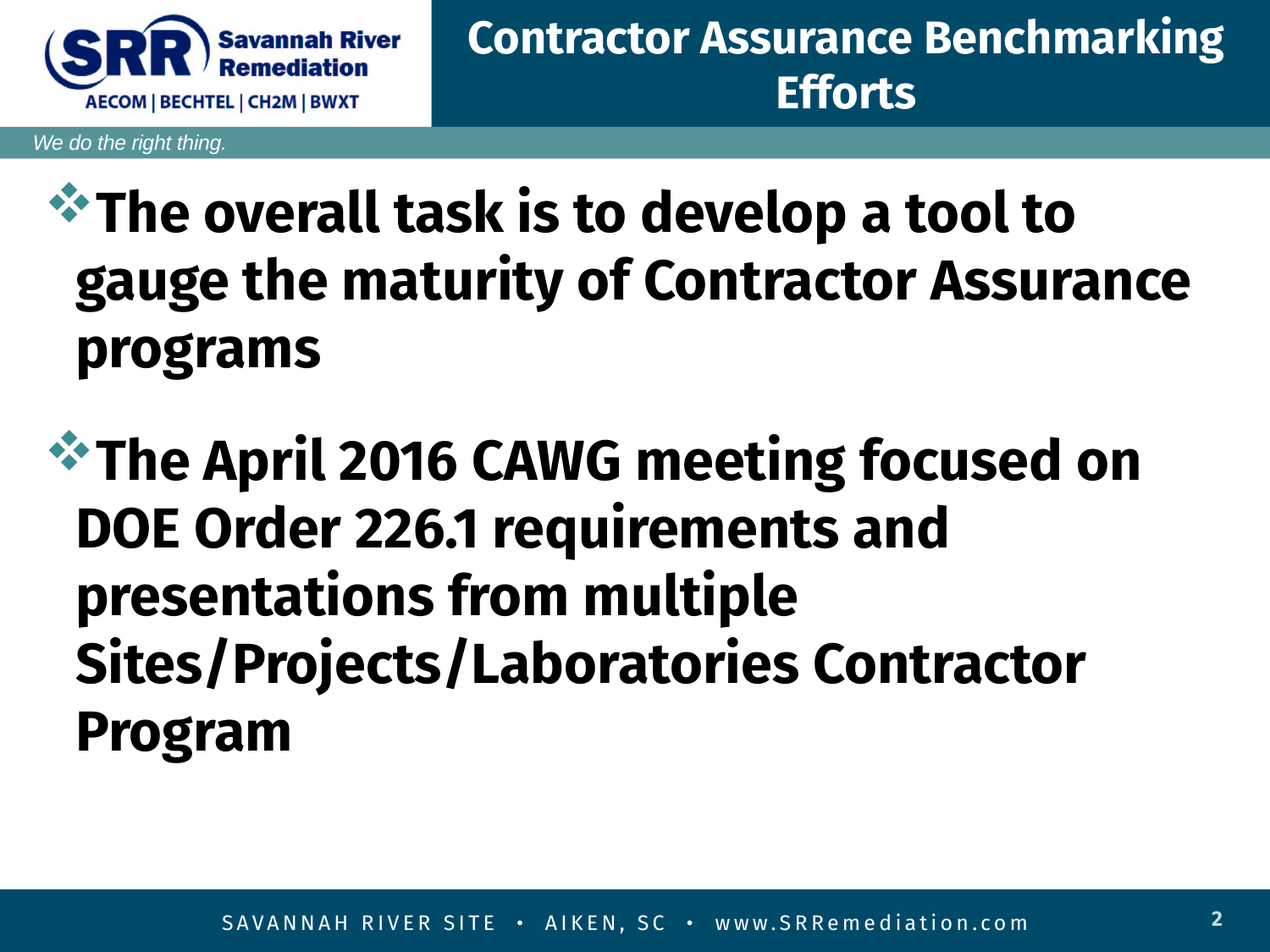

# Contractor Assurance Benchmarking Efforts
The overall task is to develop a tool to gauge the maturity of Contractor Assurance programs

The April 2016 CAWG meeting focused on DOE Order 226.1 requirements and presentations from multiple Sites/Projects/Laboratories Contractor Program